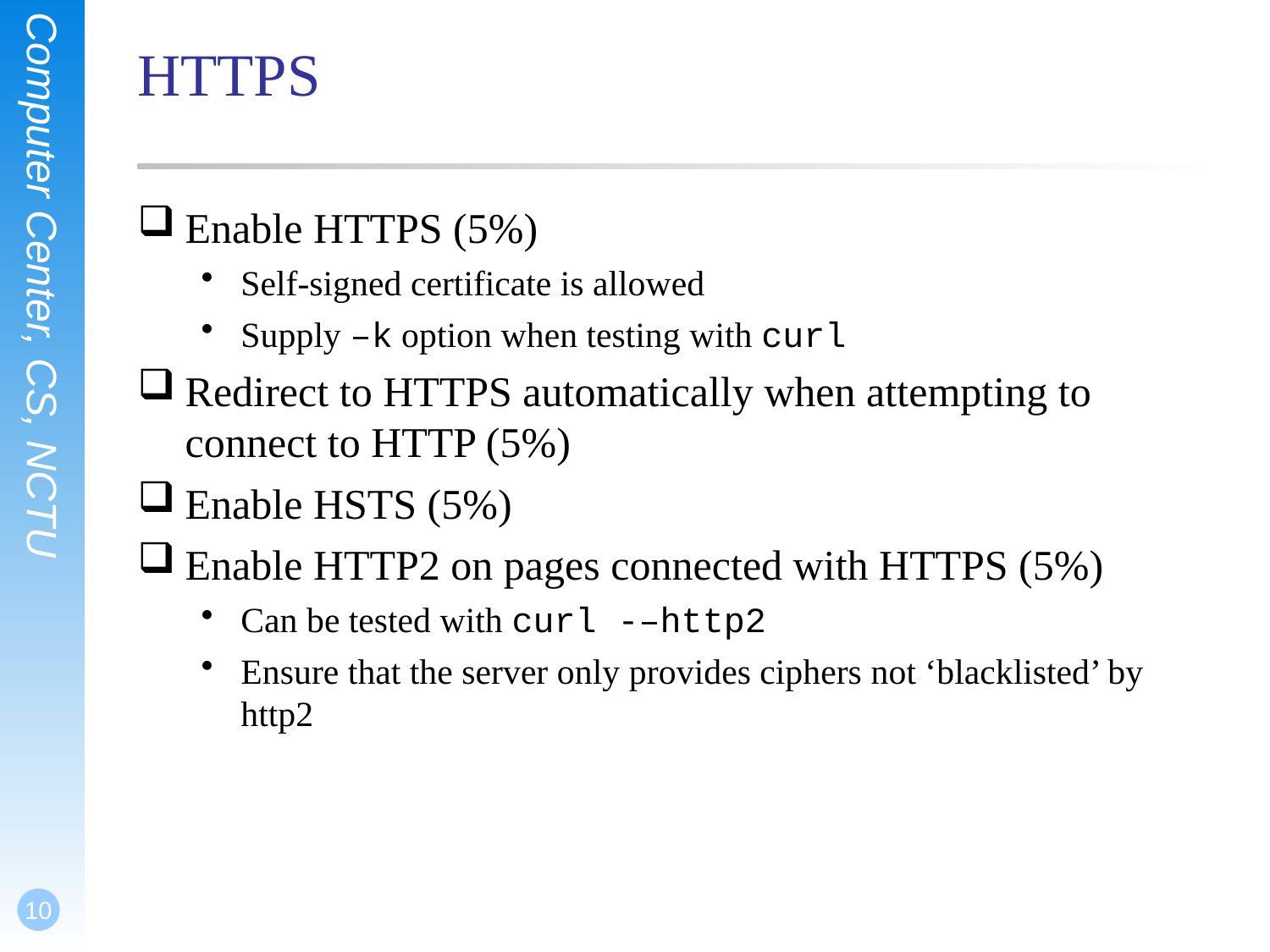

# HTTPS
Enable HTTPS (5%)
Self-signed certificate is allowed
Supply –k option when testing with curl
Redirect to HTTPS automatically when attempting to connect to HTTP (5%)
Enable HSTS (5%)
Enable HTTP2 on pages connected with HTTPS (5%)
Can be tested with curl -–http2
Ensure that the server only provides ciphers not ‘blacklisted’ by http2